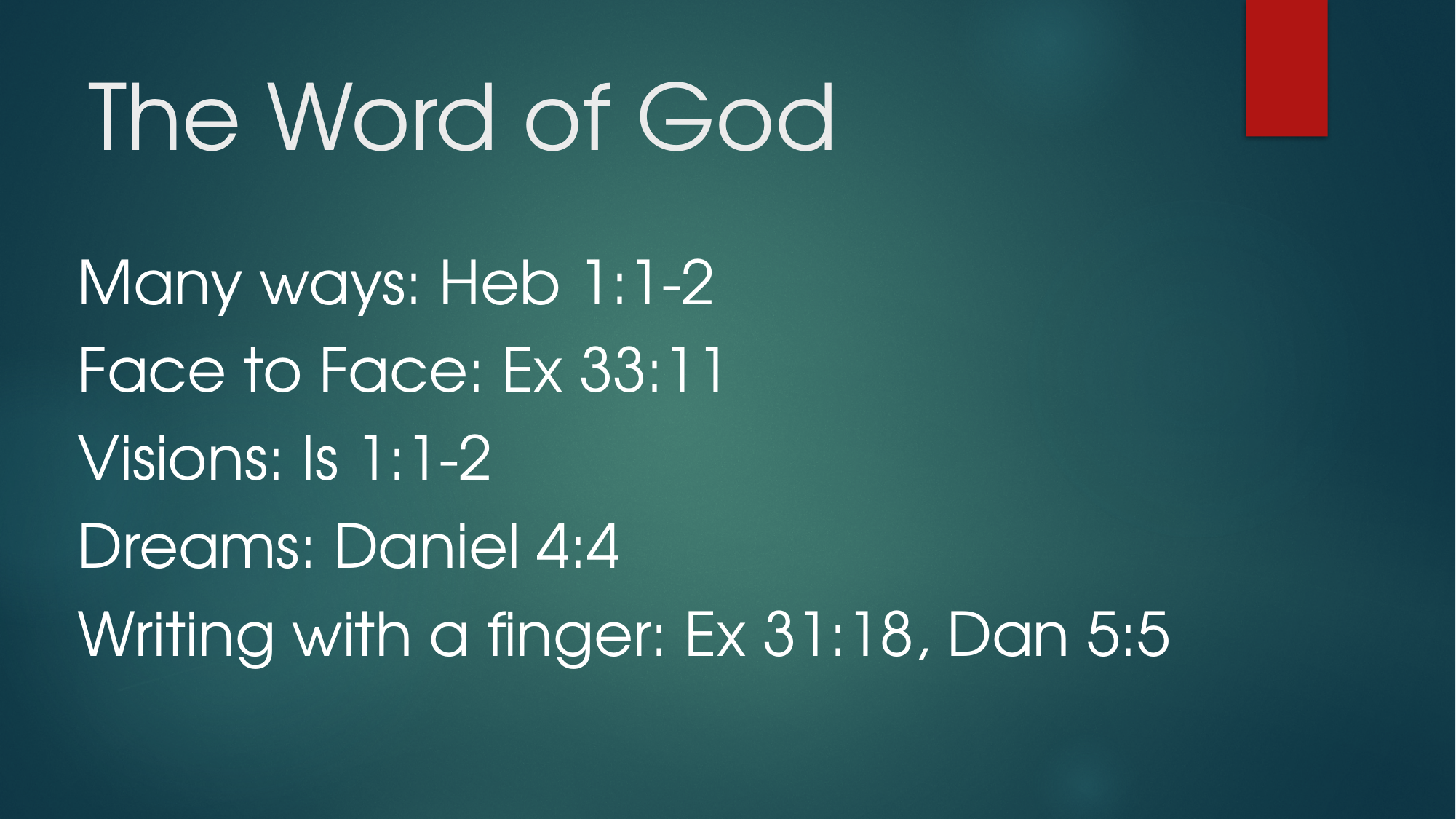

# The Word of God
Many ways: Heb 1:1-2
Face to Face: Ex 33:11
Visions: Is 1:1-2
Dreams: Daniel 4:4
Writing with a finger: Ex 31:18, Dan 5:5